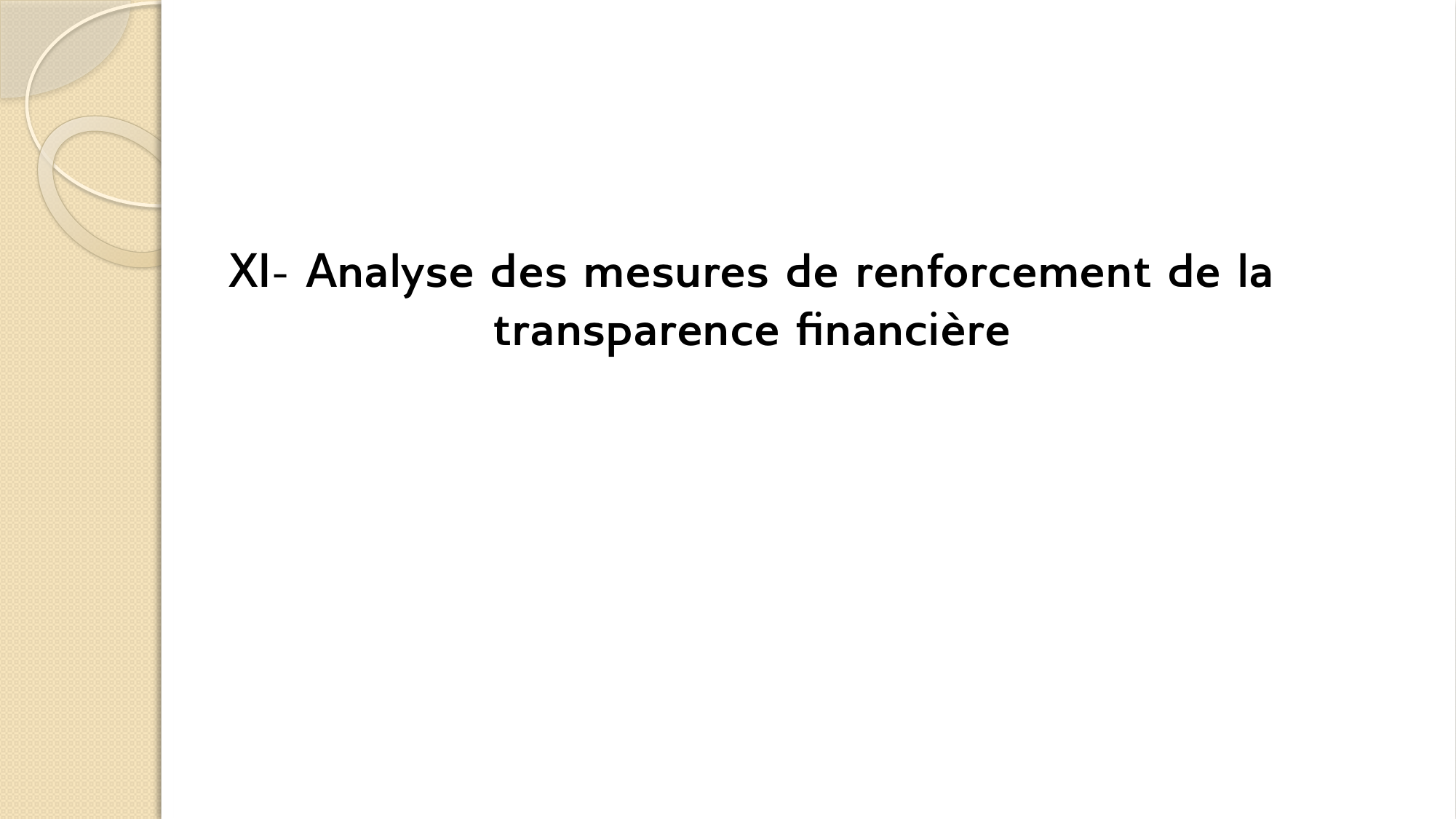

XI- Analyse des mesures de renforcement de la transparence financière